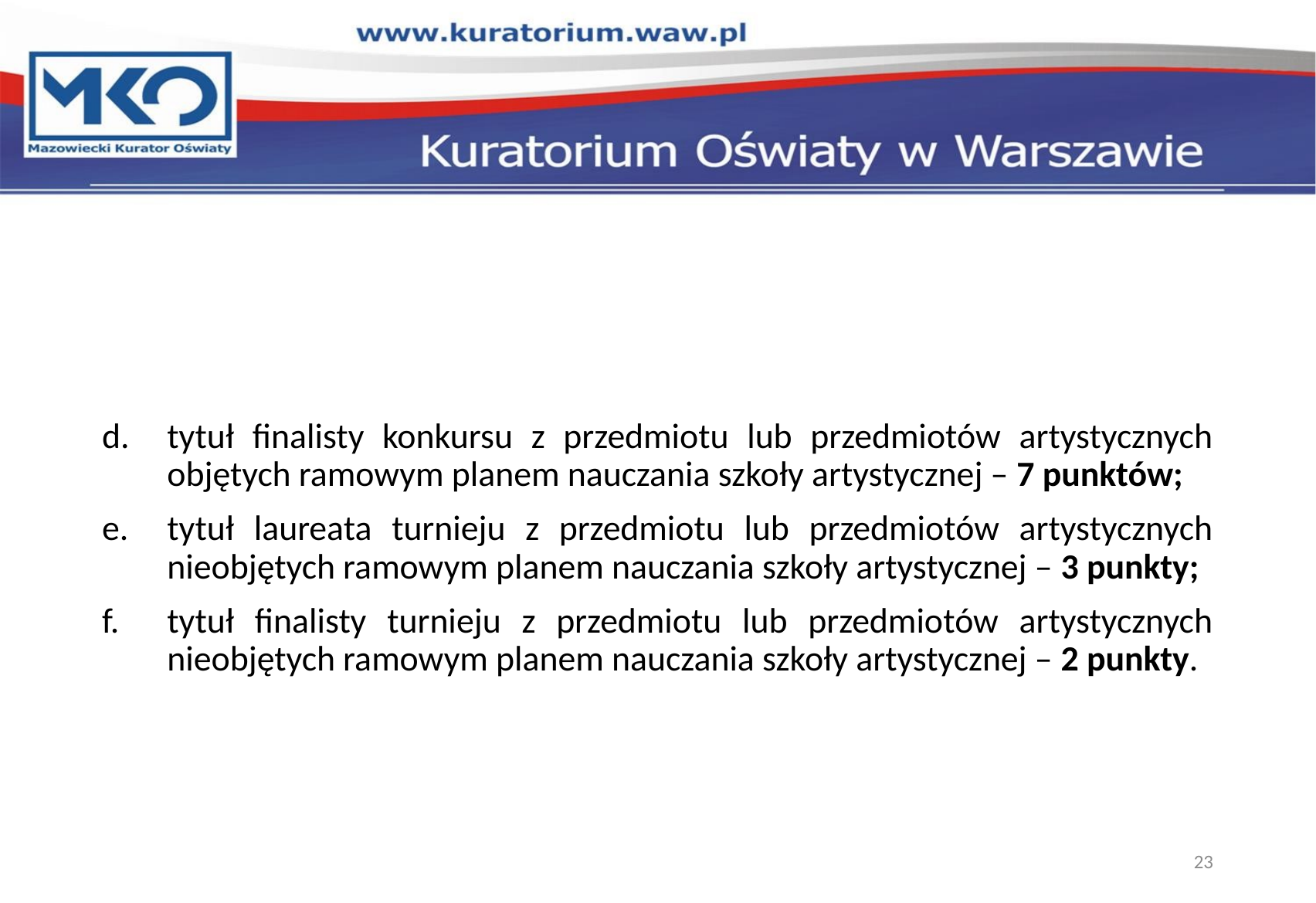

#
tytuł finalisty konkursu z przedmiotu lub przedmiotów artystycznych objętych ramowym planem nauczania szkoły artystycznej – 7 punktów;
tytuł laureata turnieju z przedmiotu lub przedmiotów artystycznych nieobjętych ramowym planem nauczania szkoły artystycznej – 3 punkty;
tytuł finalisty turnieju z przedmiotu lub przedmiotów artystycznych nieobjętych ramowym planem nauczania szkoły artystycznej – 2 punkty.

23